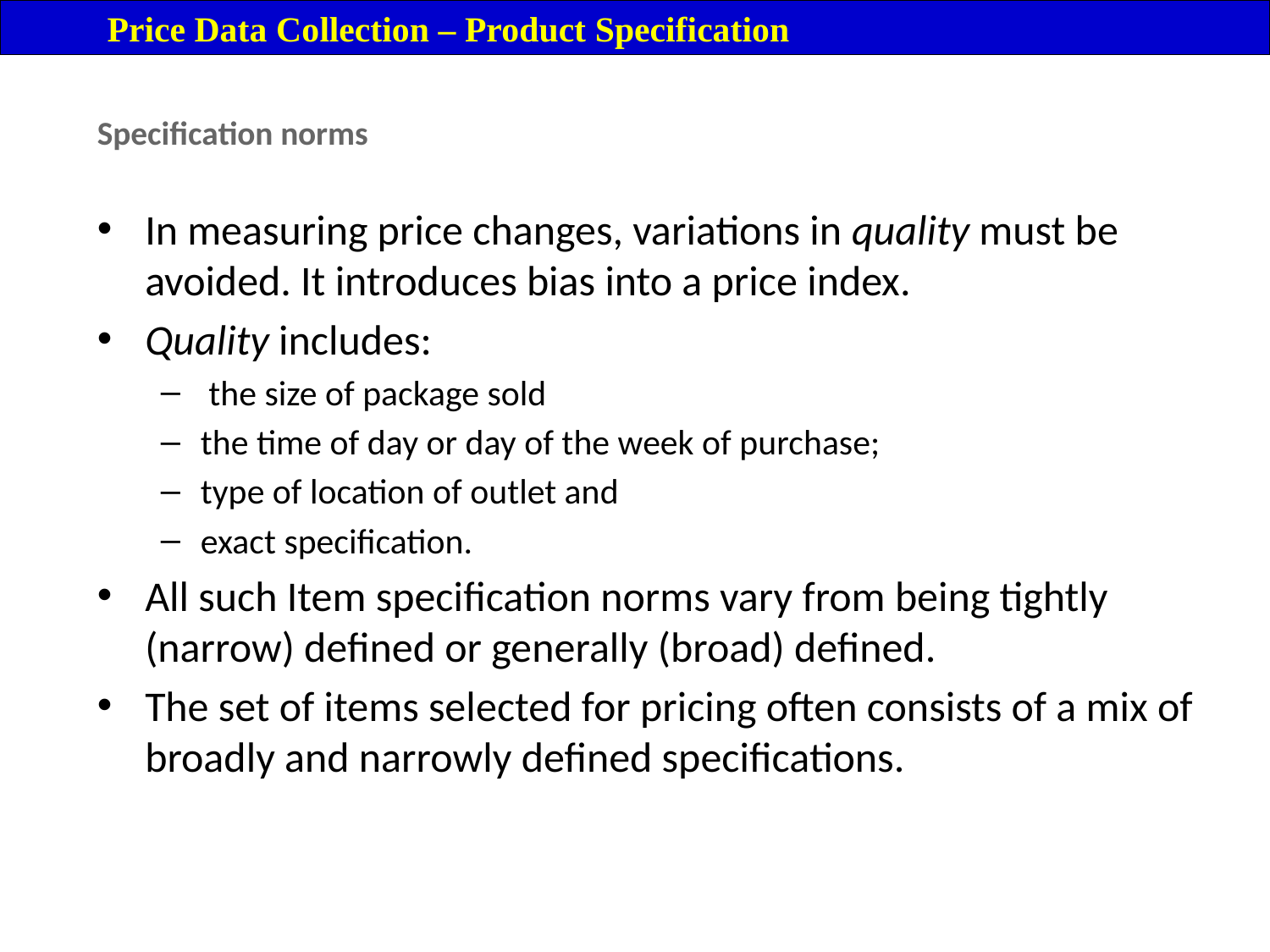

Price Data Collection – Product Specification
Specification norms
In measuring price changes, variations in quality must be avoided. It introduces bias into a price index.
Quality includes:
 the size of package sold
the time of day or day of the week of purchase;
type of location of outlet and
exact specification.
All such Item specification norms vary from being tightly (narrow) defined or generally (broad) defined.
The set of items selected for pricing often consists of a mix of broadly and narrowly defined specifications.